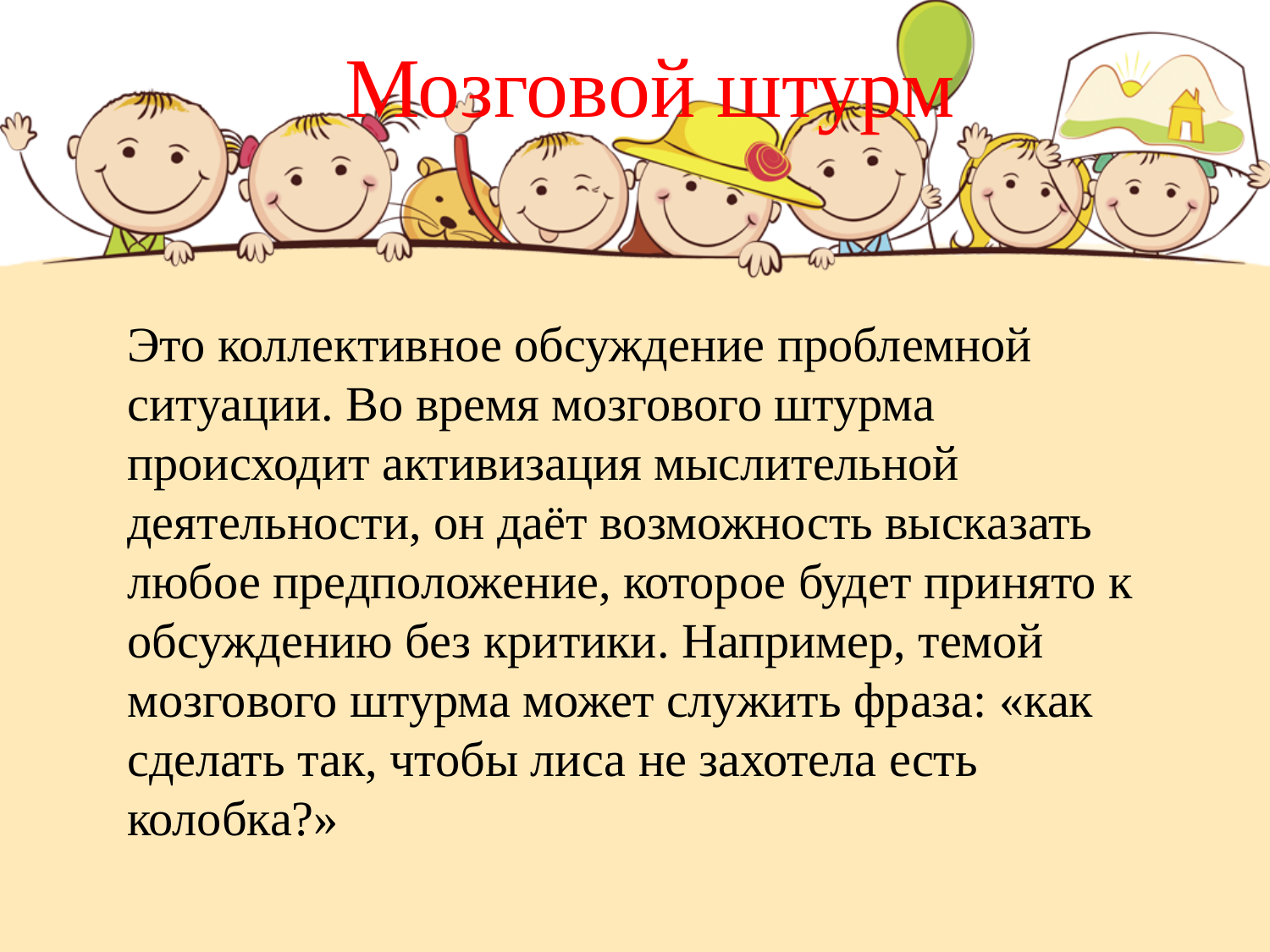

Мозговой штурм
Это коллективное обсуждение проблемной ситуации. Во время мозгового штурма происходит активизация мыслительной деятельности, он даёт возможность высказать любое предположение, которое будет принято к обсуждению без критики. Например, темой мозгового штурма может служить фраза: «как сделать так, чтобы лиса не захотела есть колобка?»